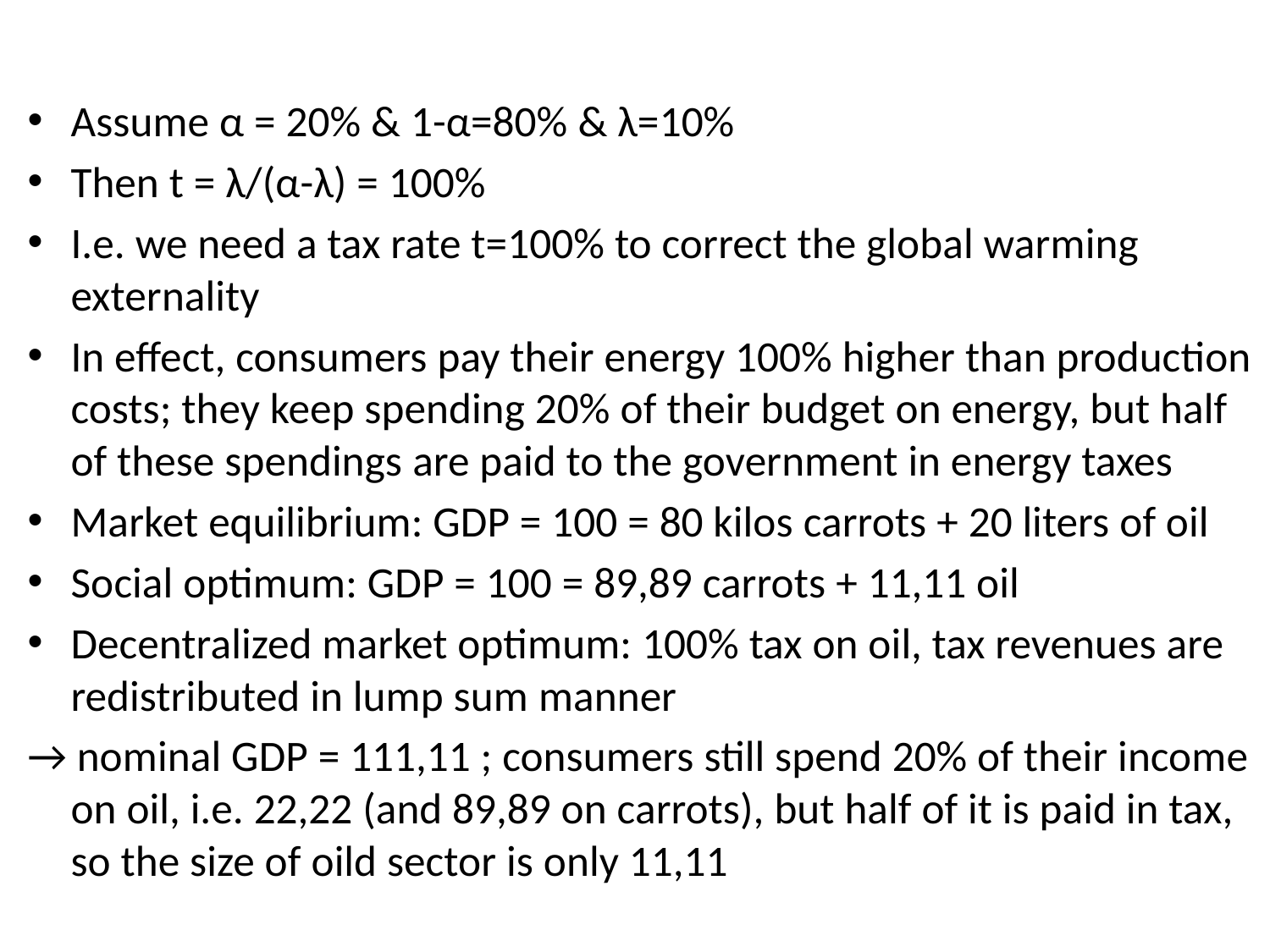

Assume α = 20% & 1-α=80% & λ=10%
Then t = λ/(α-λ) = 100%
I.e. we need a tax rate t=100% to correct the global warming externality
In effect, consumers pay their energy 100% higher than production costs; they keep spending 20% of their budget on energy, but half of these spendings are paid to the government in energy taxes
Market equilibrium: GDP = 100 = 80 kilos carrots + 20 liters of oil
Social optimum: GDP = 100 = 89,89 carrots + 11,11 oil
Decentralized market optimum: 100% tax on oil, tax revenues are redistributed in lump sum manner
→ nominal GDP = 111,11 ; consumers still spend 20% of their income on oil, i.e. 22,22 (and 89,89 on carrots), but half of it is paid in tax, so the size of oild sector is only 11,11